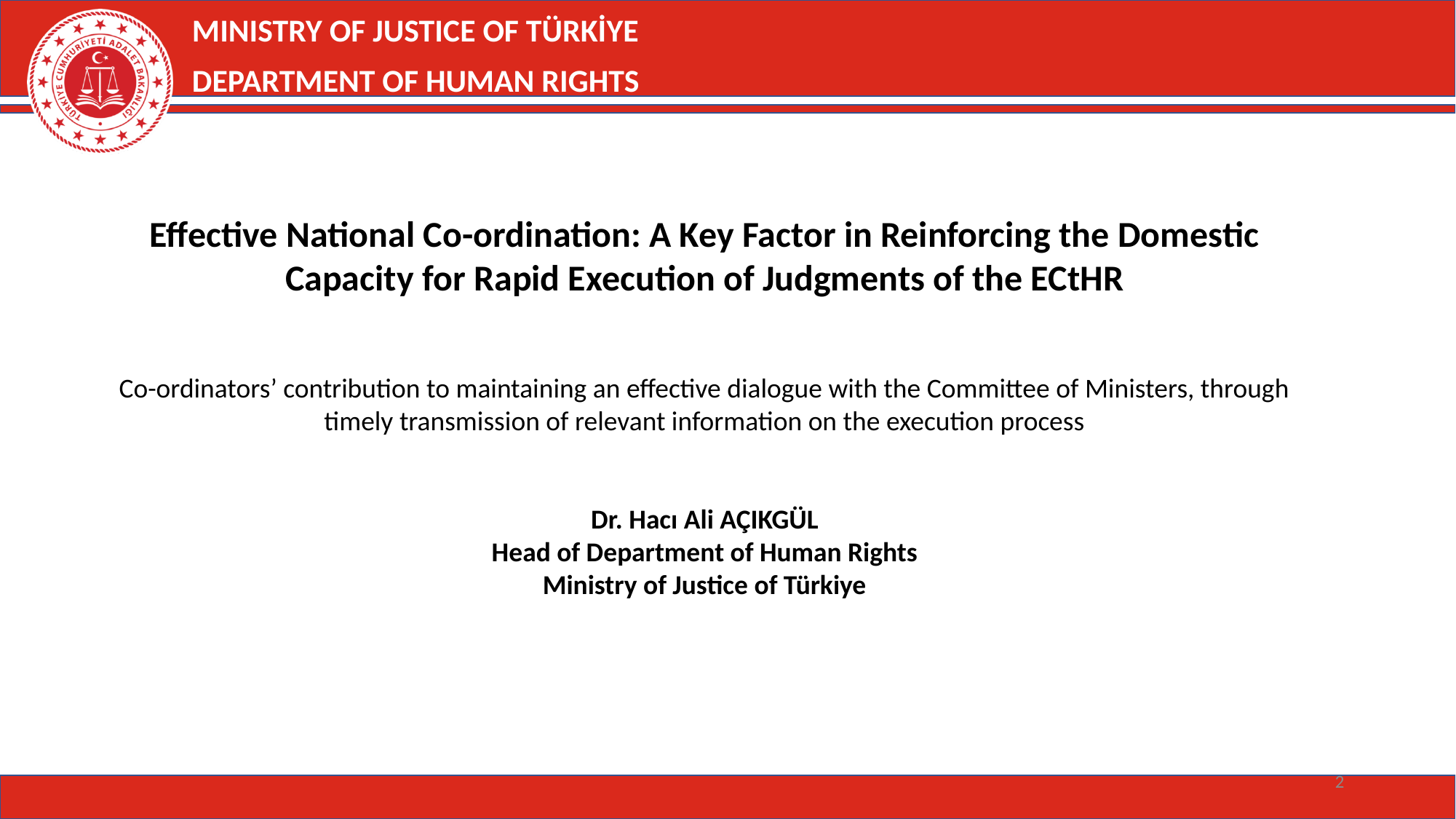

MINISTRY OF JUSTICE OF TÜRKİYE
DEPARTMENT OF HUMAN RIGHTS

Effective National Co-ordination: A Key Factor in Reinforcing the Domestic Capacity for Rapid Execution of Judgments of the ECtHR

Co-ordinators’ contribution to maintaining an effective dialogue with the Committee of Ministers, through timely transmission of relevant information on the execution process

Dr. Hacı Ali AÇIKGÜL
Head of Department of Human Rights
Ministry of Justice of Türkiye

2